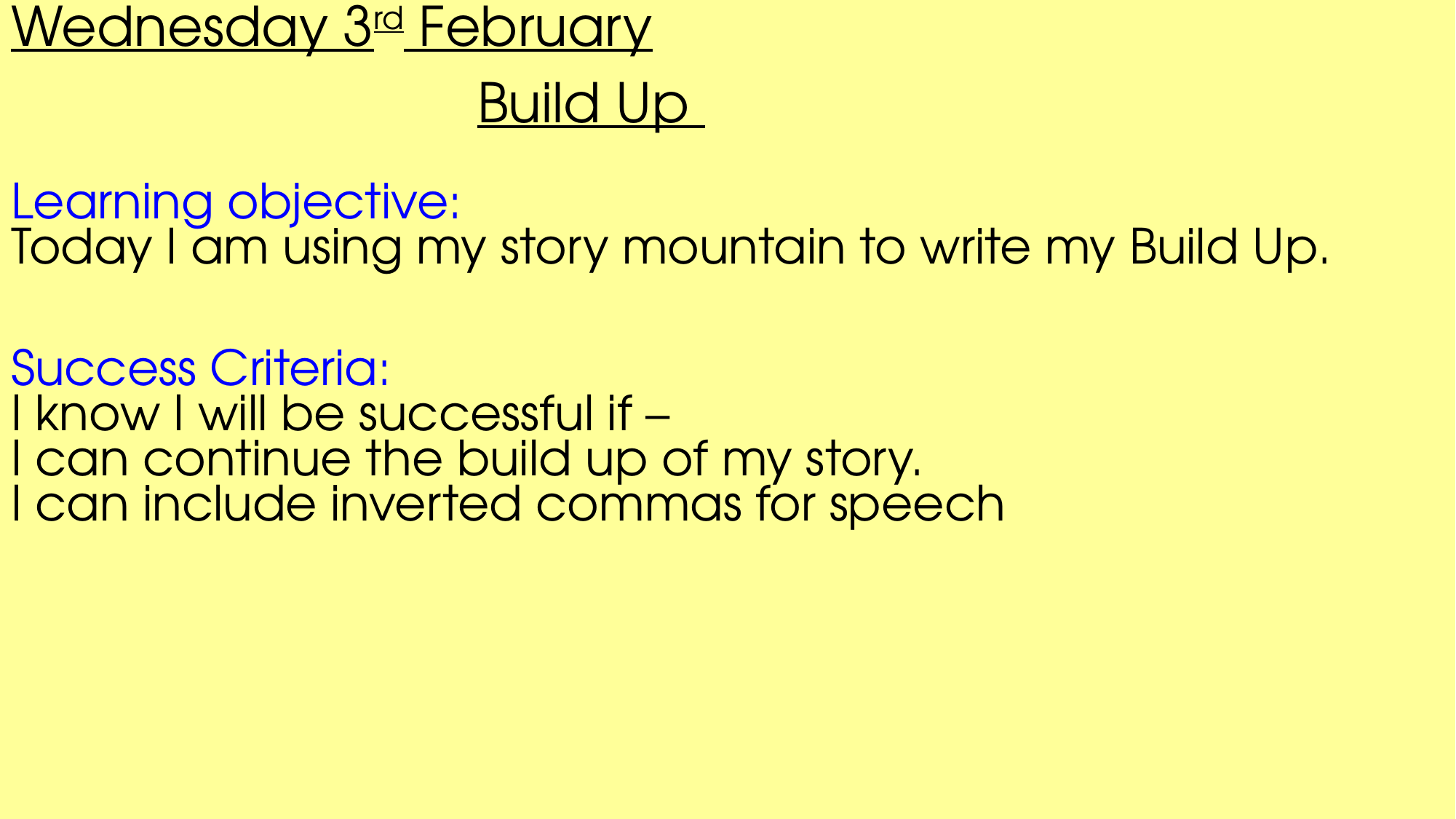

| Wednesday 3rd February |
| --- |
| Build Up |
| --- |
| Learning objective: Today I am using my story mountain to write my Build Up. |
| --- |
| Success Criteria: I know I will be successful if – I can continue the build up of my story. I can include inverted commas for speech |
| --- |